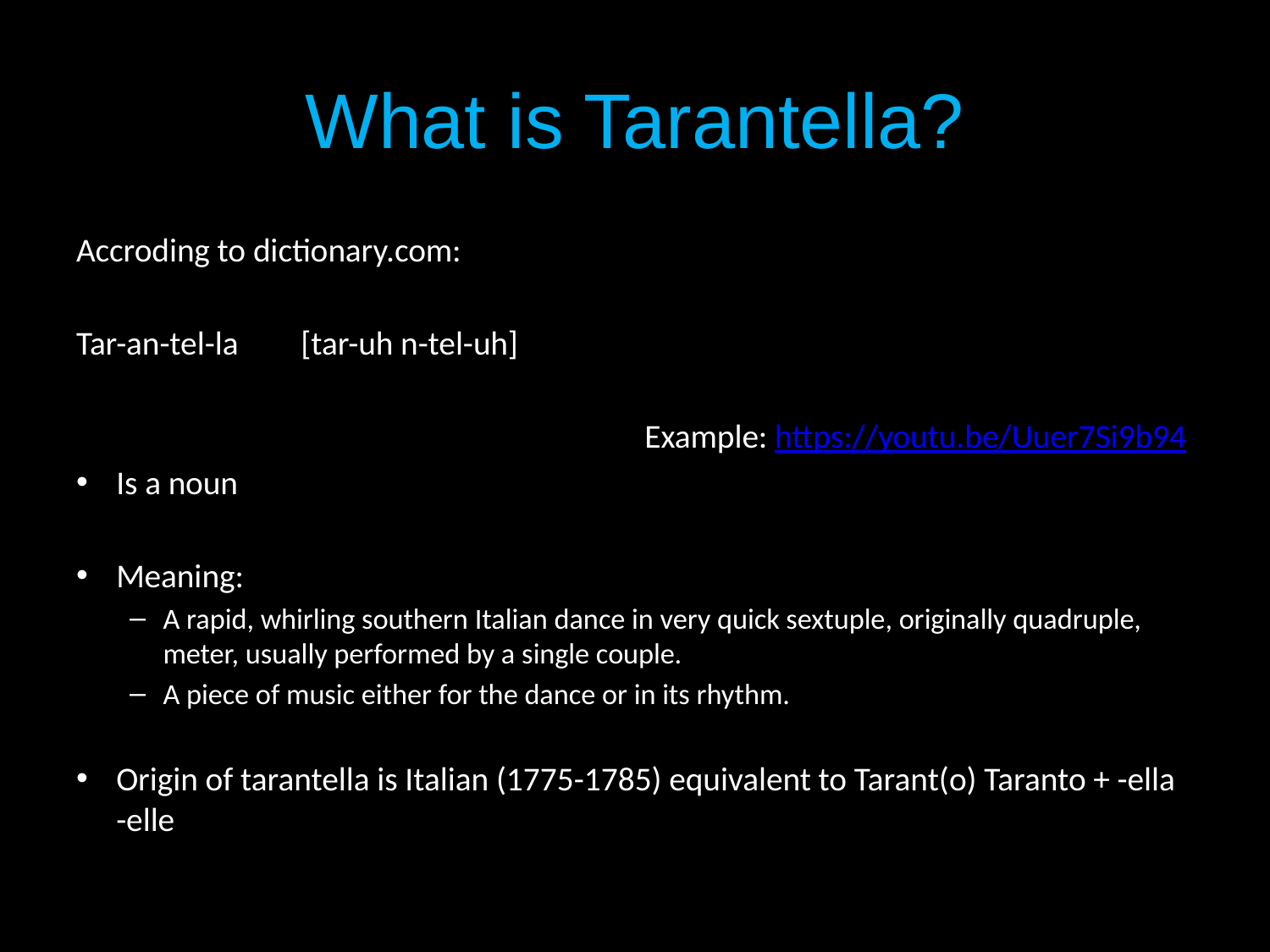

# What is Tarantella?
Accroding to dictionary.com:

Tar-an-tel-la  	[tar-uh n-tel-uh]

Example: https://youtu.be/Uuer7Si9b94
Is a noun

Meaning:
A rapid, whirling southern Italian dance in very quick sextuple, originally quadruple, meter, usually performed by a single couple.
A piece of music either for the dance or in its rhythm.

Origin of tarantella is Italian (1775-1785) equivalent to Tarant(o) Taranto + -ella  -elle